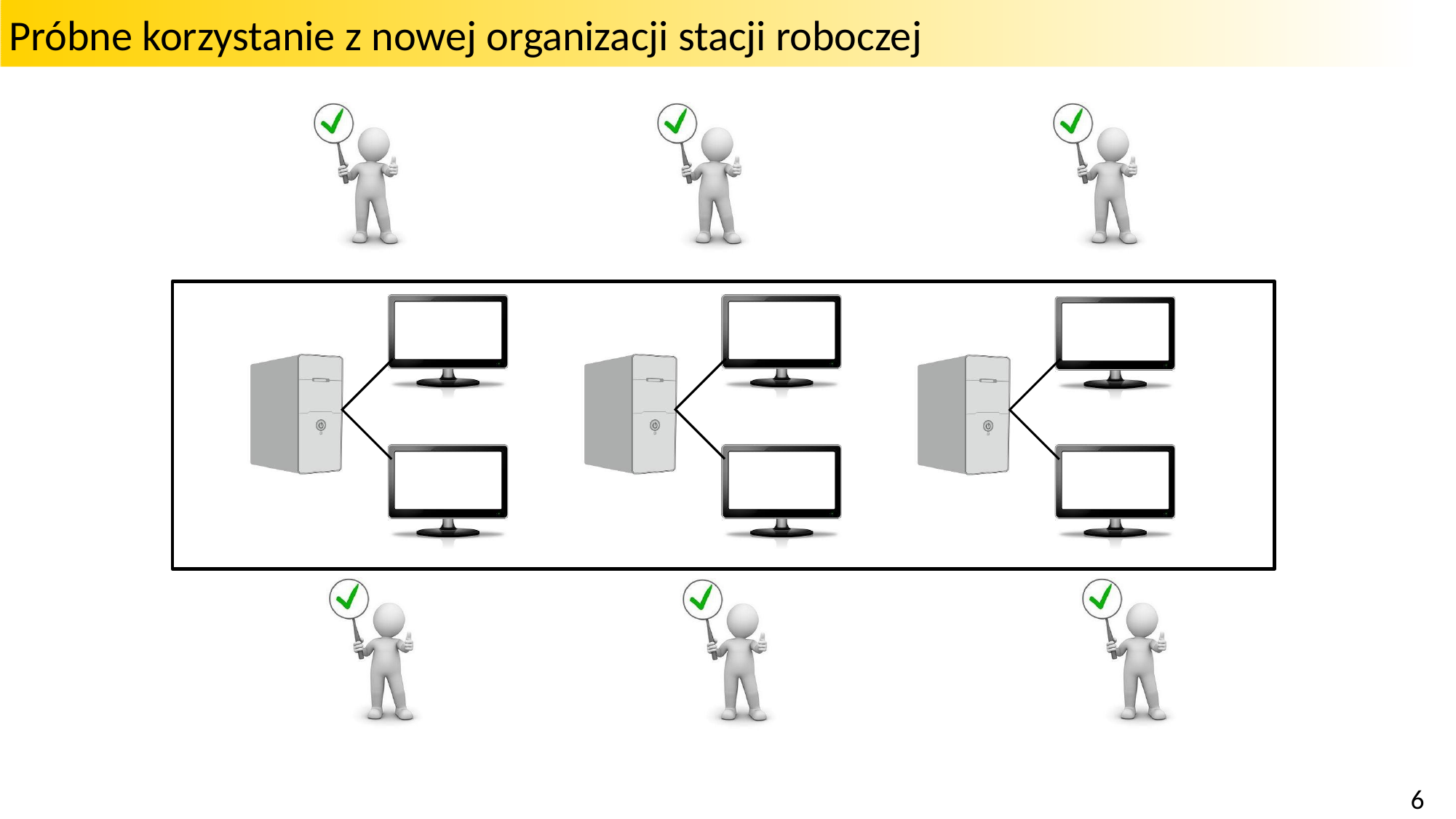

Próbne korzystanie z nowej organizacji stacji roboczej

6